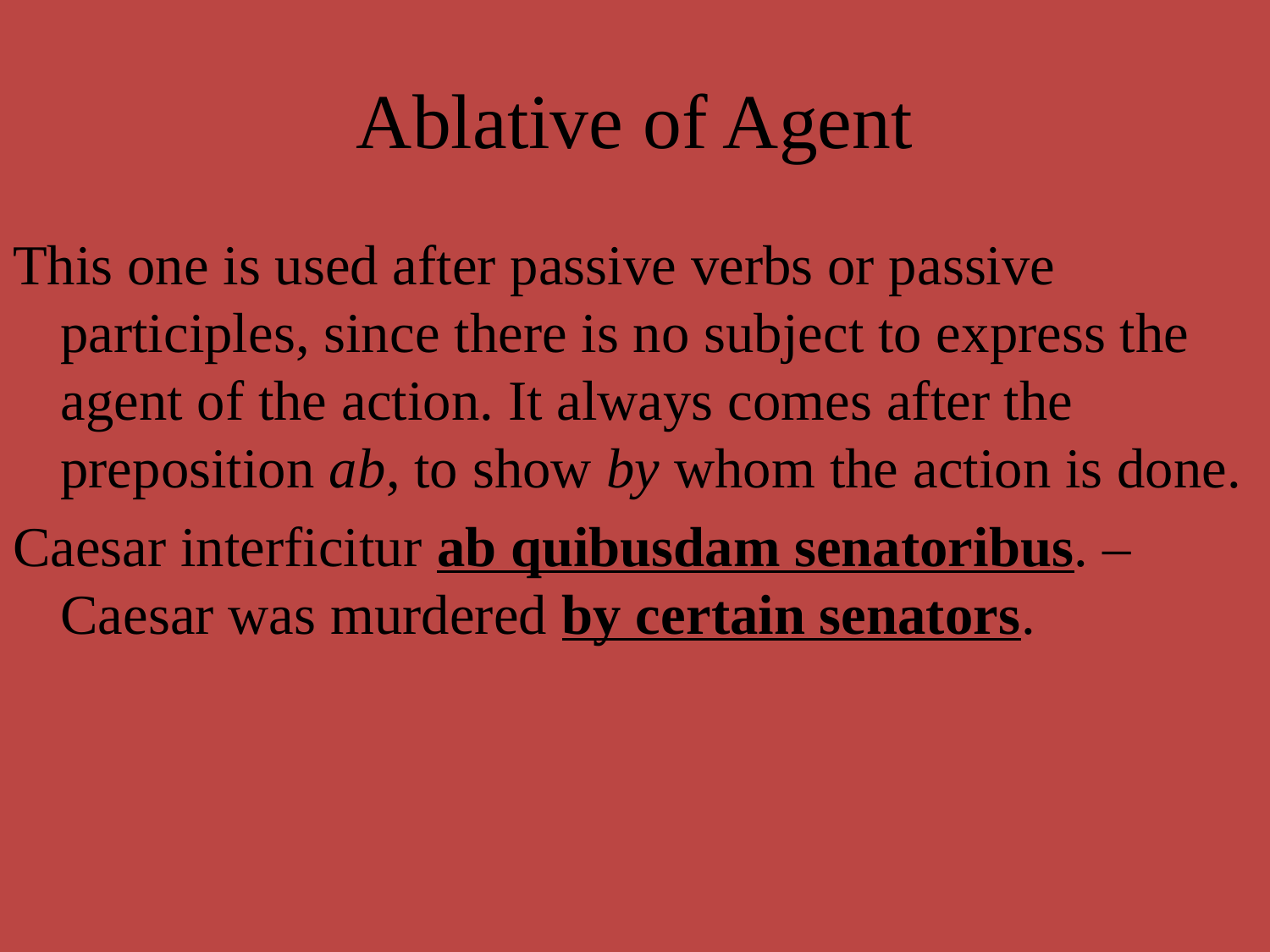

# Ablative of Agent
This one is used after passive verbs or passive participles, since there is no subject to express the agent of the action. It always comes after the preposition ab, to show by whom the action is done.
Caesar interficitur ab quibusdam senatoribus. –Caesar was murdered by certain senators.